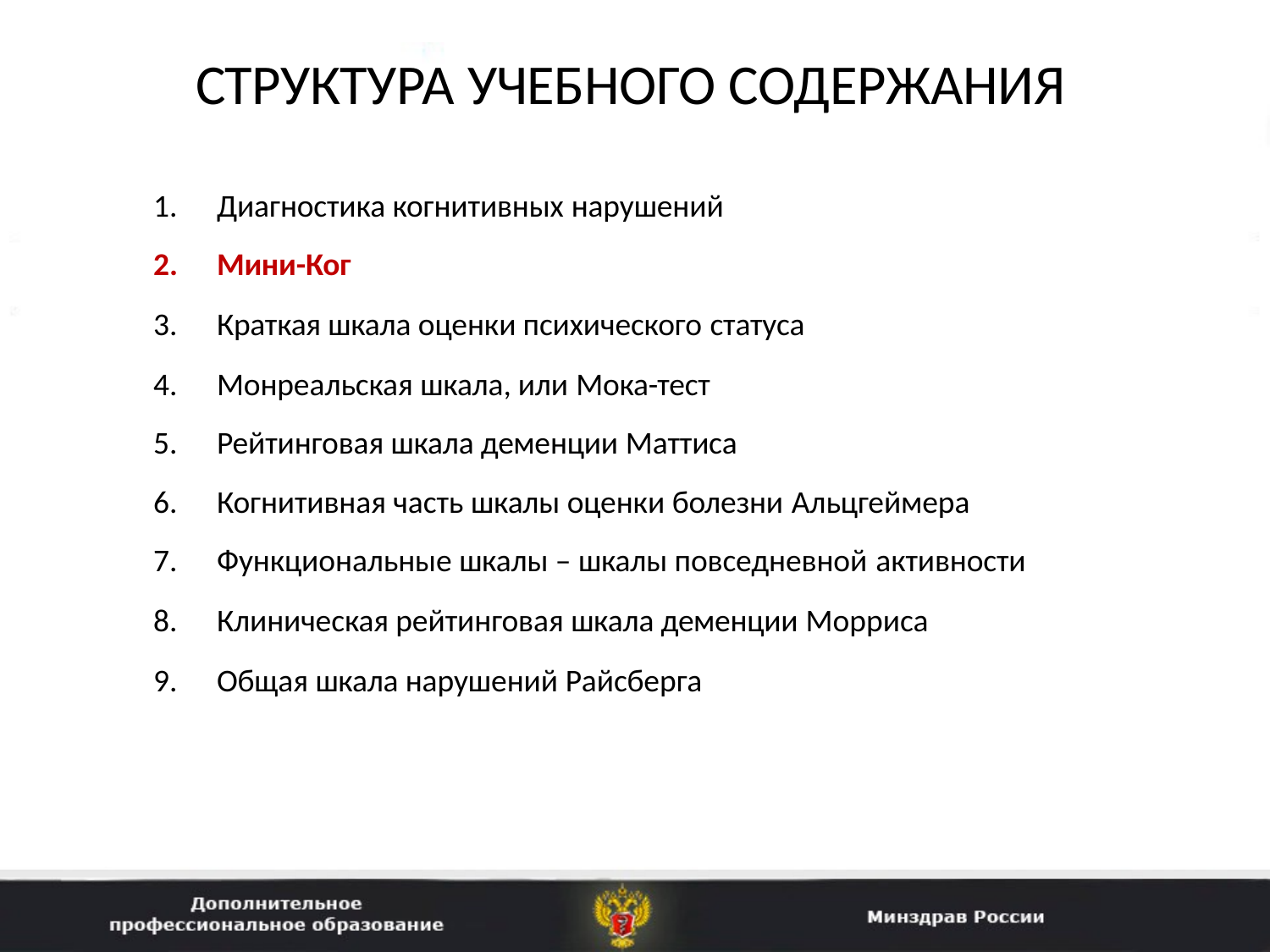

# СТРУКТУРА УЧЕБНОГО СОДЕРЖАНИЯ
Диагностика когнитивных нарушений
Мини-Ког
Краткая шкала оценки психического статуса
Монреальская шкала, или Мока-тест
Рейтинговая шкала деменции Маттиса
Когнитивная часть шкалы оценки болезни Альцгеймера
Функциональные шкалы – шкалы повседневной активности
Клиническая рейтинговая шкала деменции Морриса
Общая шкала нарушений Райсберга